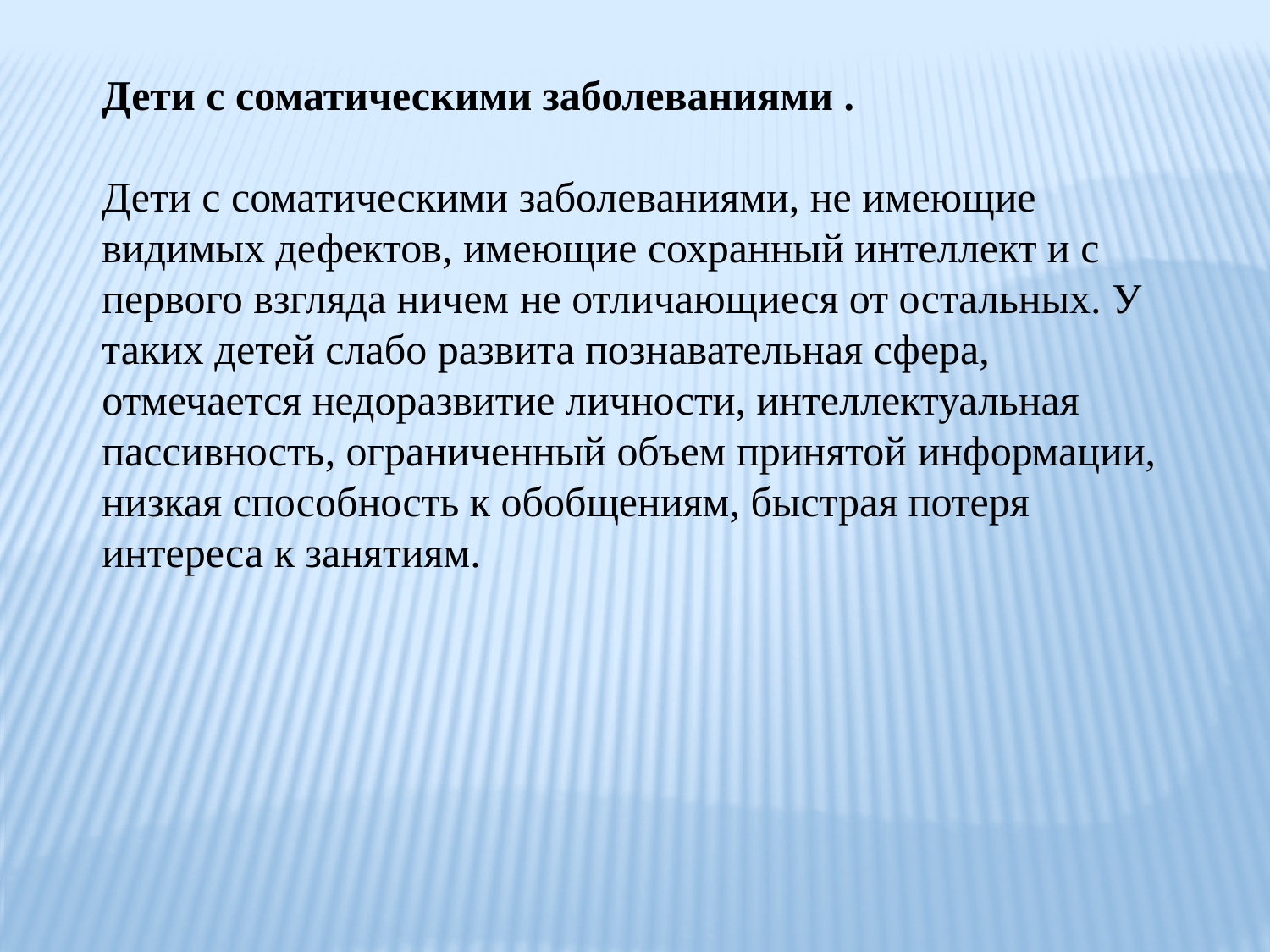

Дети с соматическими заболеваниями .

Дети с соматическими заболеваниями, не имеющие видимых дефектов, имеющие сохранный интеллект и с первого взгляда ничем не отличающиеся от остальных. У таких детей слабо развита познавательная сфера, отмечается недоразвитие личности, интеллектуальная пассивность, ограниченный объем принятой информации, низкая способность к обобщениям, быстрая потеря интереса к занятиям.